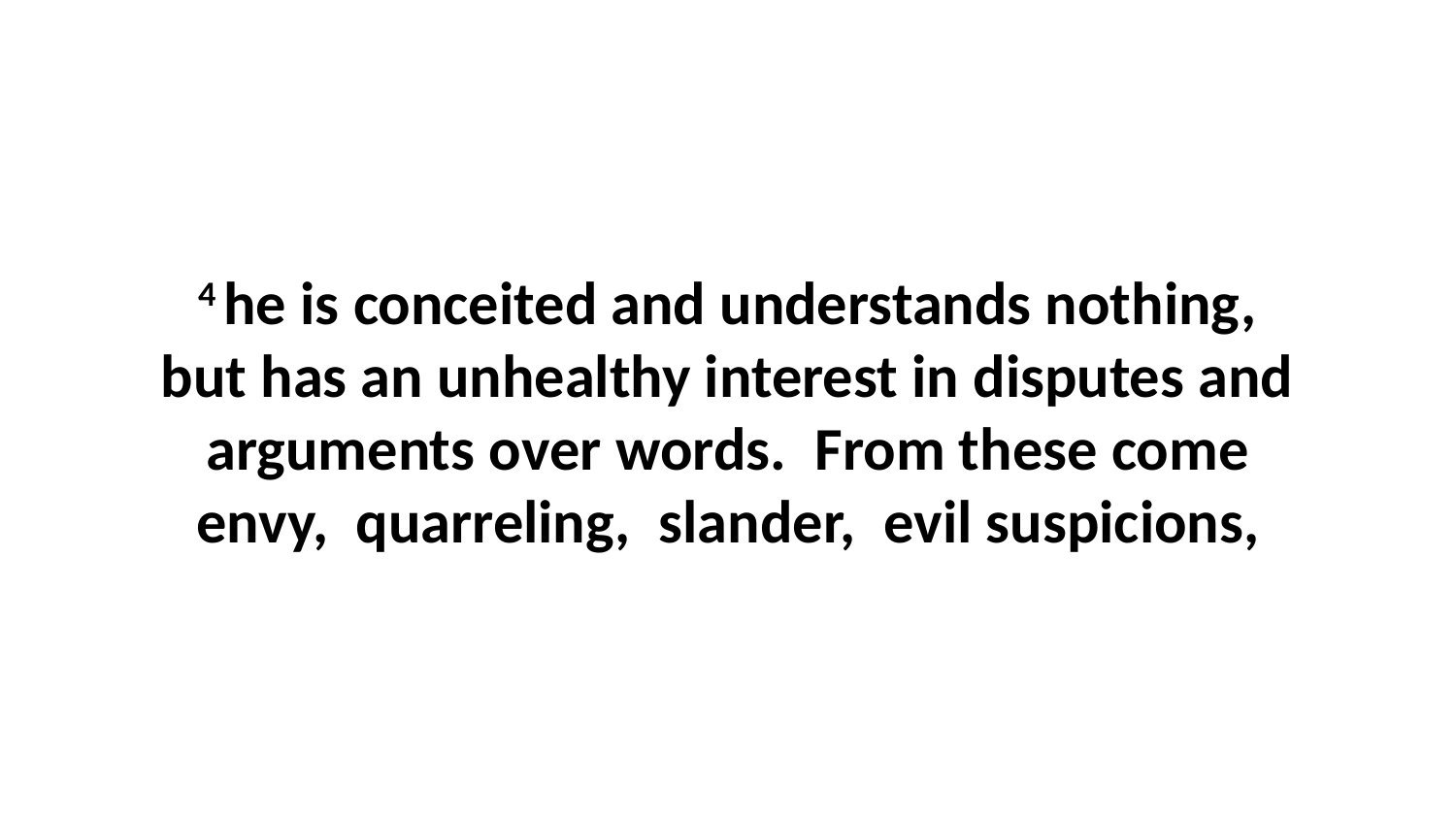

4 he is conceited and understands nothing, but has an unhealthy interest in disputes and arguments over words.  From these come envy,  quarreling,  slander,  evil suspicions,